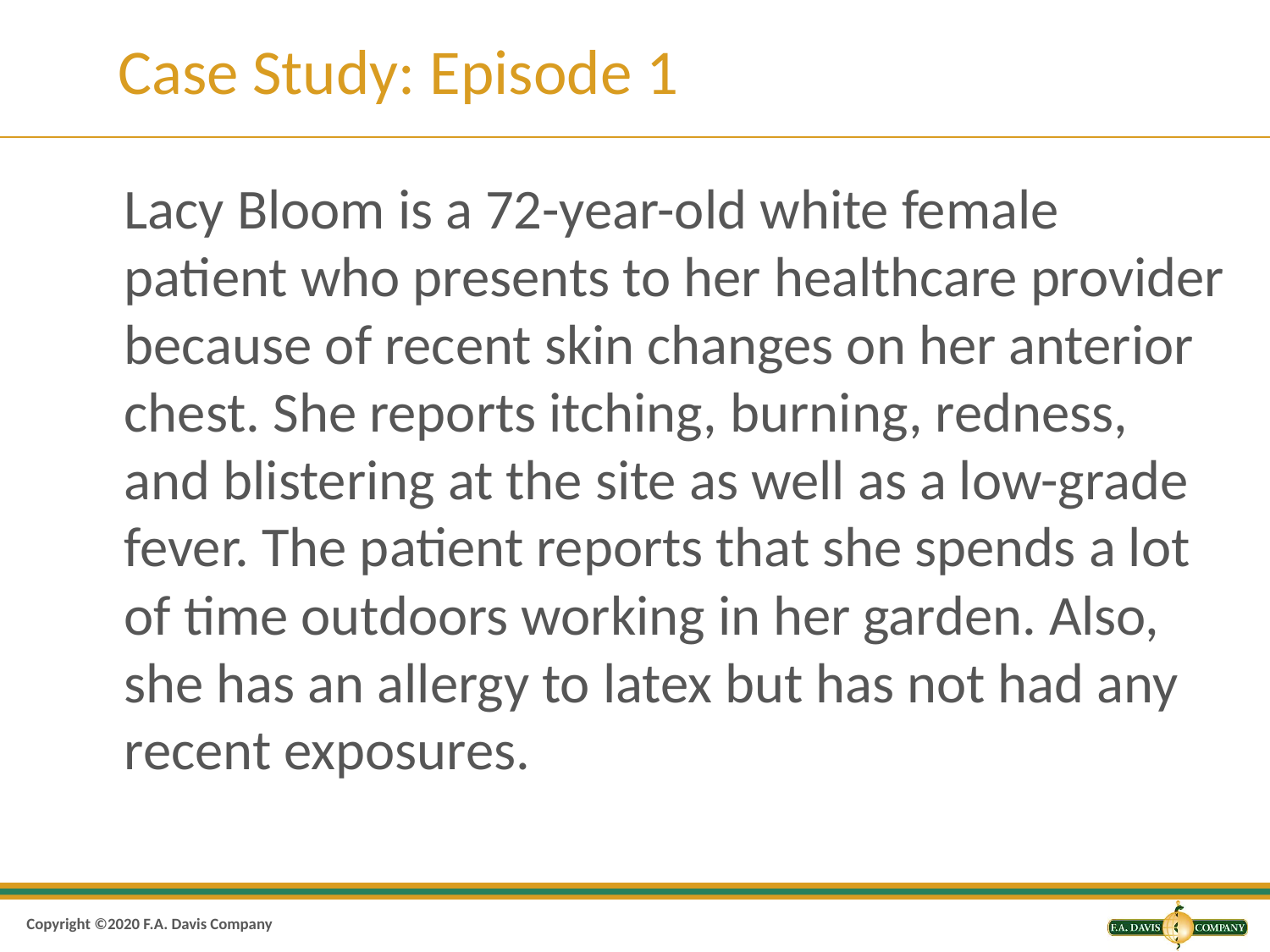

# Case Study: Episode 1
Lacy Bloom is a 72-year-old white female patient who presents to her healthcare provider because of recent skin changes on her anterior chest. She reports itching, burning, redness, and blistering at the site as well as a low-grade fever. The patient reports that she spends a lot of time outdoors working in her garden. Also, she has an allergy to latex but has not had any recent exposures.